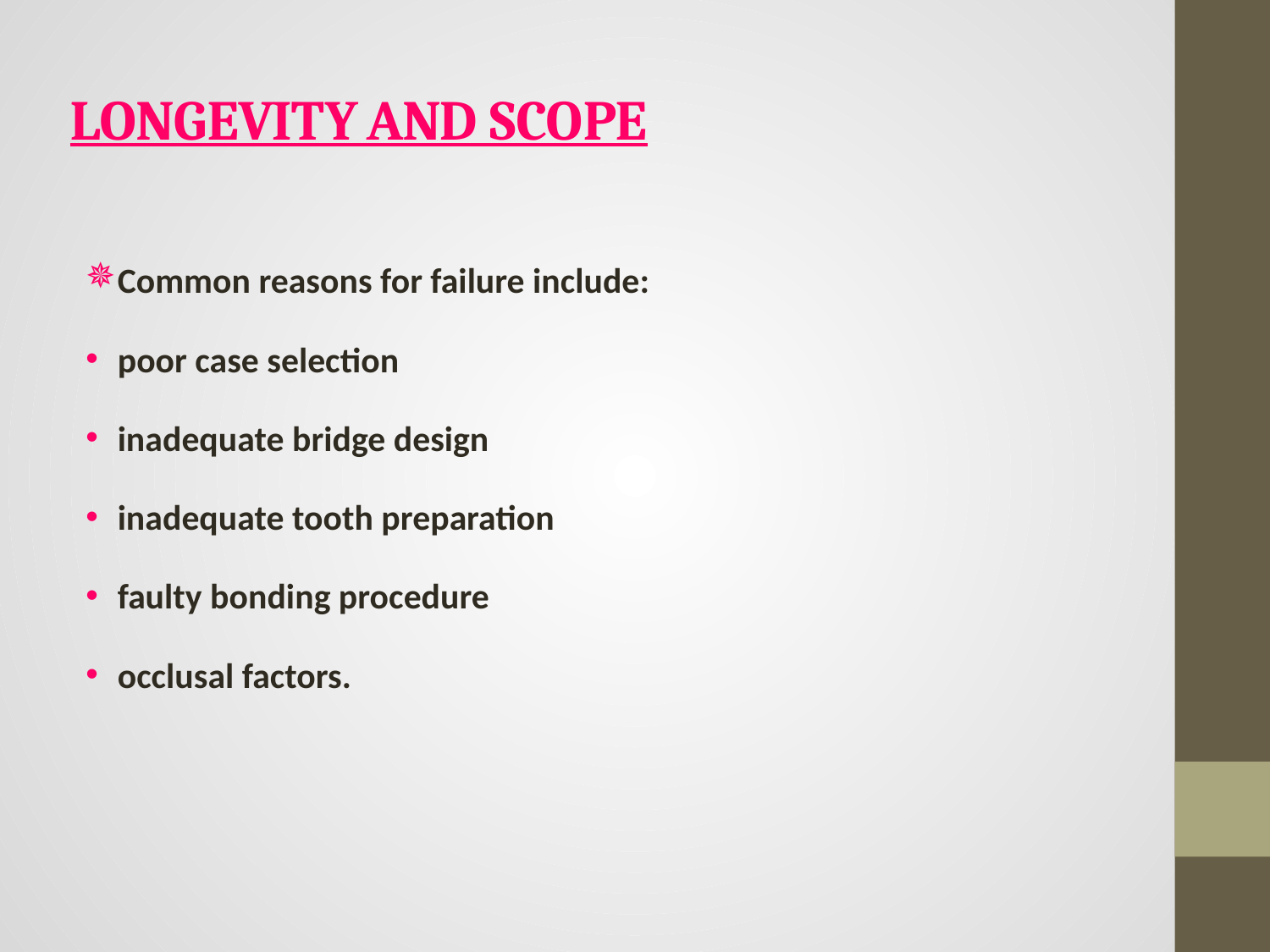

# LONGEVITY AND SCOPE
Common reasons for failure include:
poor case selection
inadequate bridge design
inadequate tooth preparation
faulty bonding procedure
occlusal factors.